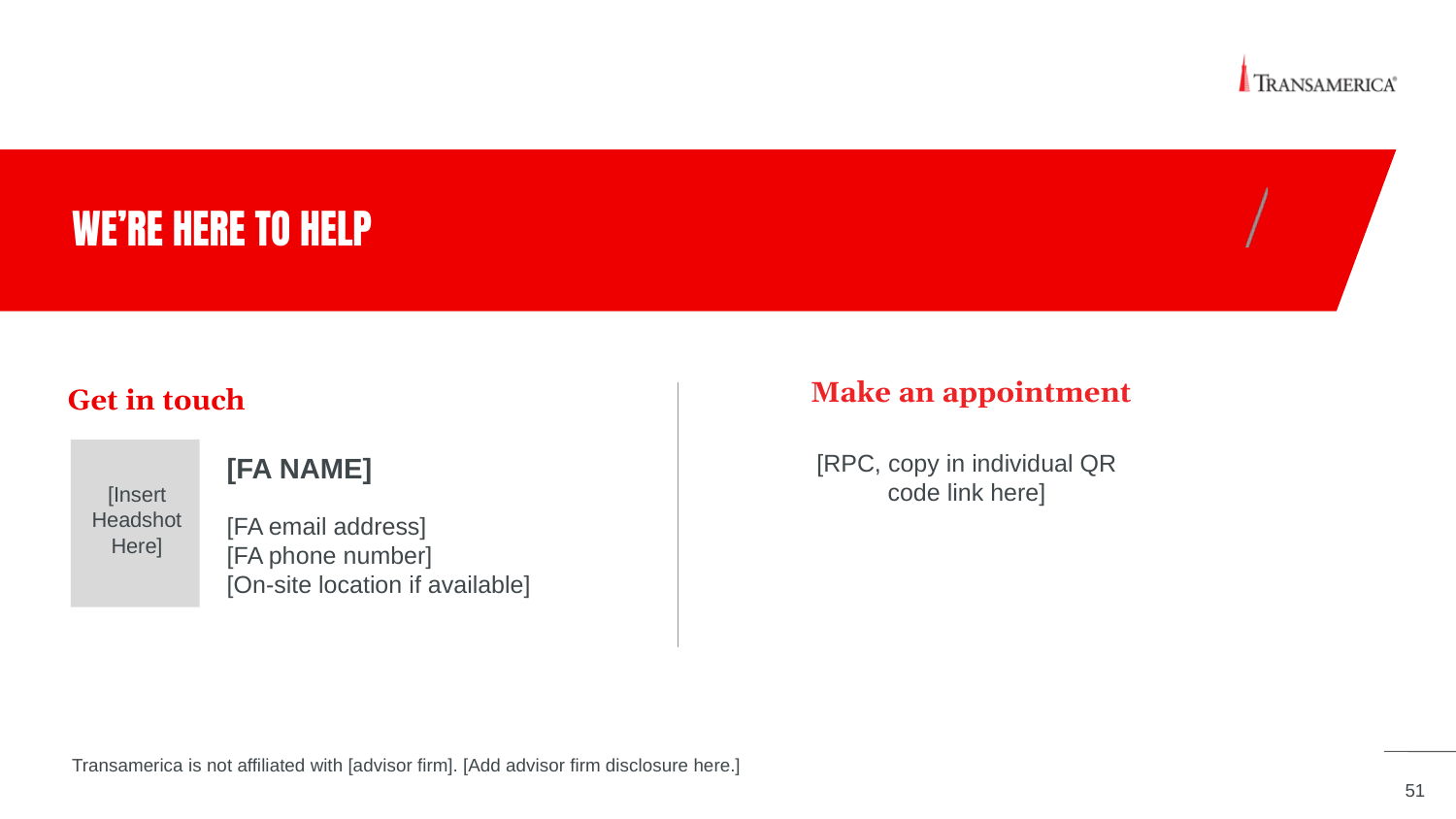

# WE’re here to help
Make an appointment
Get in touch

[RPC, copy in individual QR code link here]

[FA NAME]

[Insert
Headshot
Here]
[FA email address]
[FA phone number]
[On-site location if available]

Transamerica is not affiliated with [advisor firm]. [Add advisor firm disclosure here.]
51